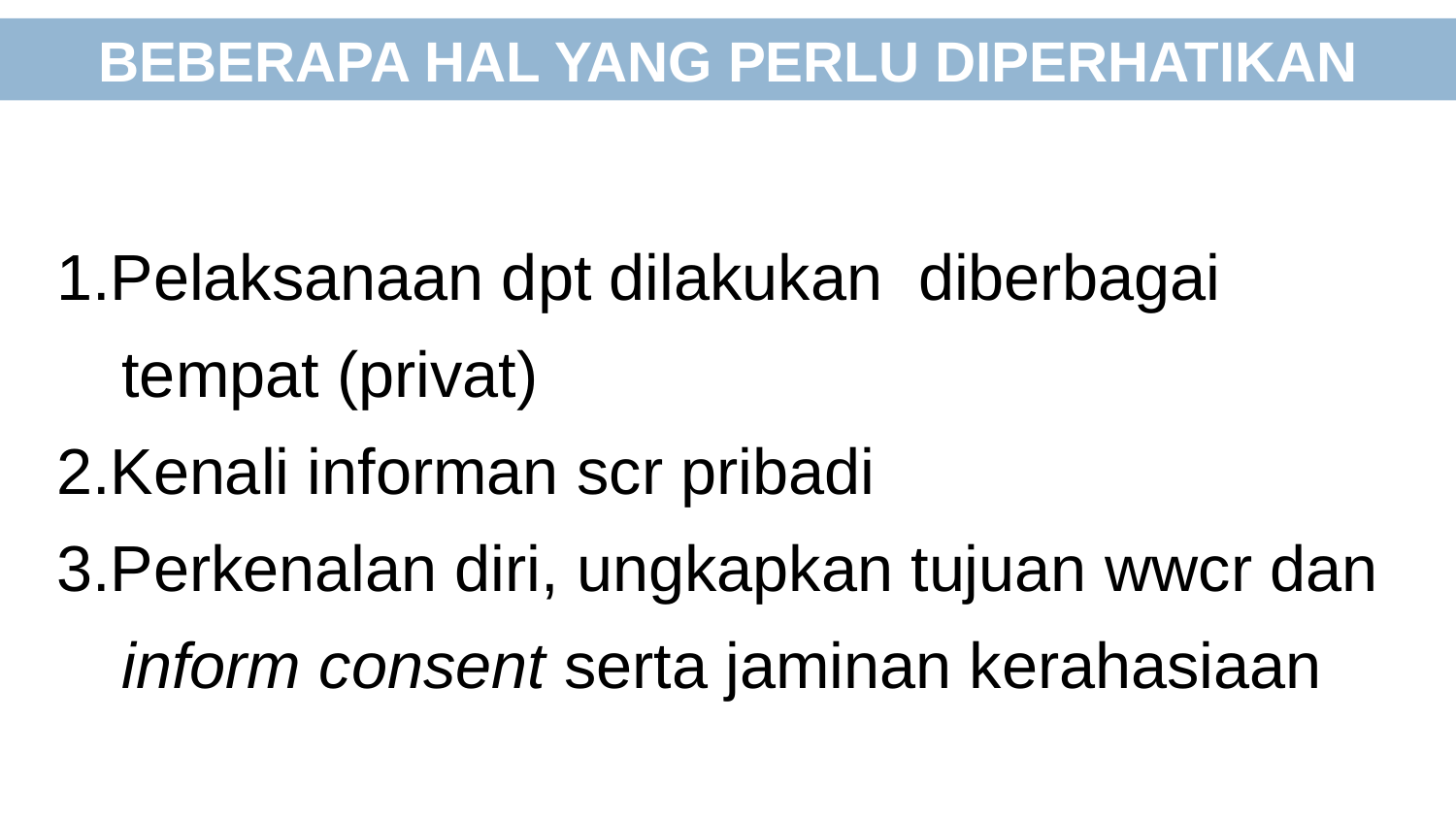

BEBERAPA HAL YANG PERLU DIPERHATIKAN
 1.Pelaksanaan dpt dilakukan  diberbagai tempat (privat)
 2.Kenali informan scr pribadi
 3.Perkenalan diri, ungkapkan tujuan wwcr dan inform consent serta jaminan kerahasiaan